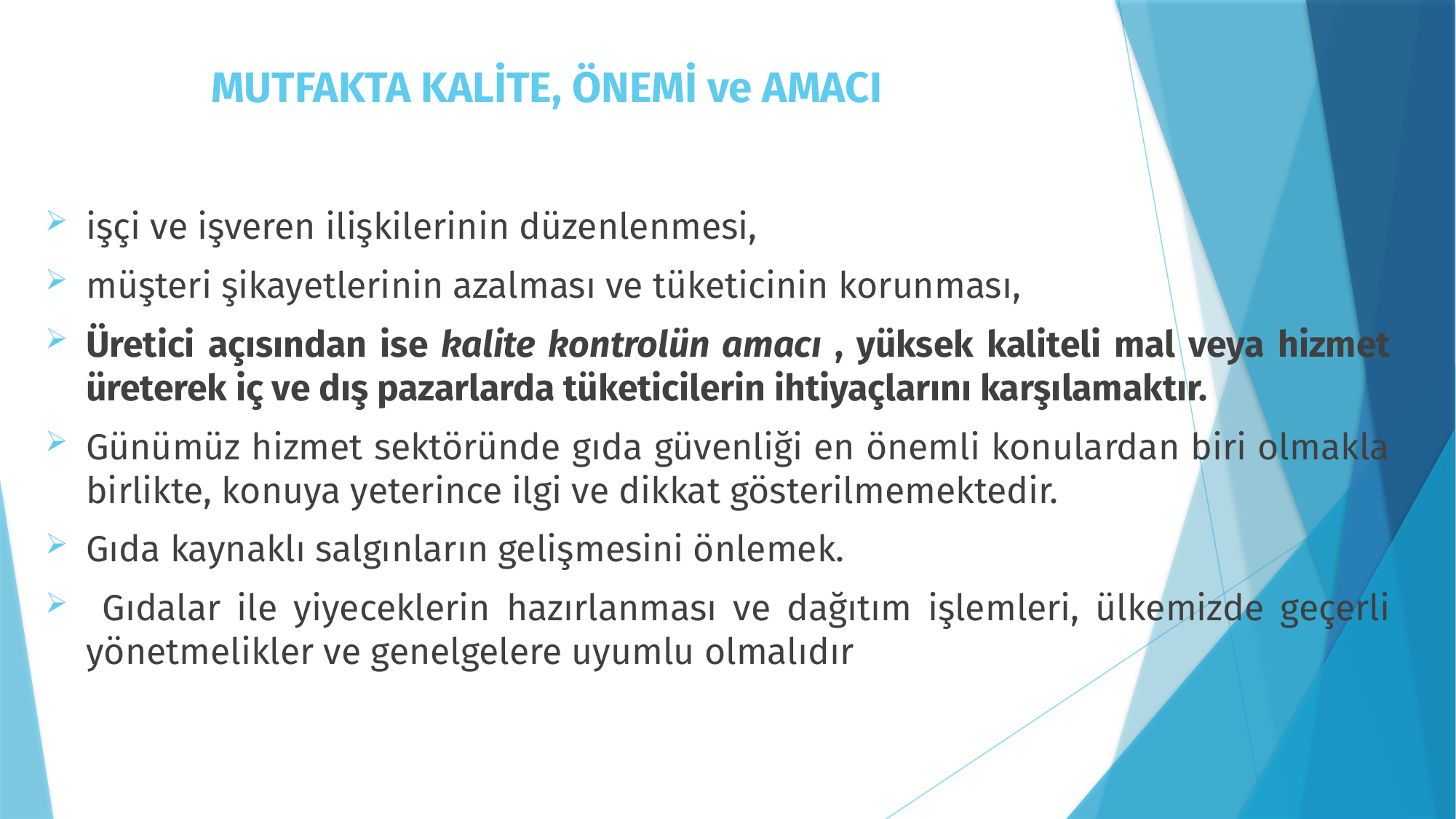

# MUTFAKTA KALİTE, ÖNEMİ ve AMACI

işçi ve işveren ilişkilerinin düzenlenmesi,
müşteri şikayetlerinin azalması ve tüketicinin korunması,
Üretici açısından ise kalite kontrolün amacı , yüksek kaliteli mal veya hizmet üreterek iç ve dış pazarlarda tüketicilerin ihtiyaçlarını karşılamaktır.
Günümüz hizmet sektöründe gıda güvenliği en önemli konulardan biri olmakla birlikte, konuya yeterince ilgi ve dikkat gösterilmemektedir.
Gıda kaynaklı salgınların gelişmesini önlemek.
 Gıdalar ile yiyeceklerin hazırlanması ve dağıtım işlemleri, ülkemizde geçerli yönetmelikler ve genelgelere uyumlu olmalıdır